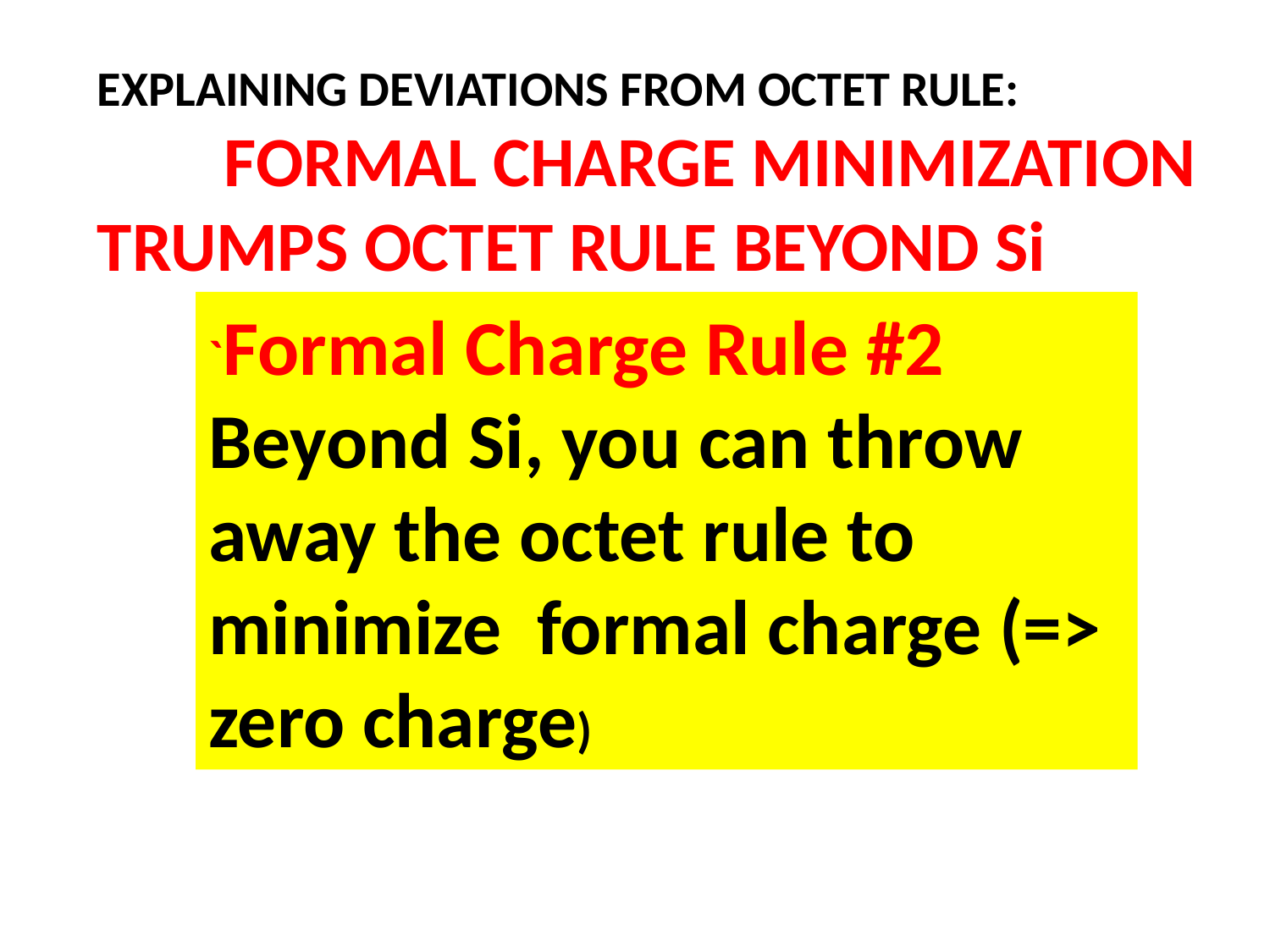

EXPLAINING DEVIATIONS FROM OCTET RULE:
	FORMAL CHARGE MINIMIZATION
TRUMPS OCTET RULE BEYOND Si
`Formal Charge Rule #2
Beyond Si, you can throw away the octet rule to minimize  formal charge (=> zero charge)